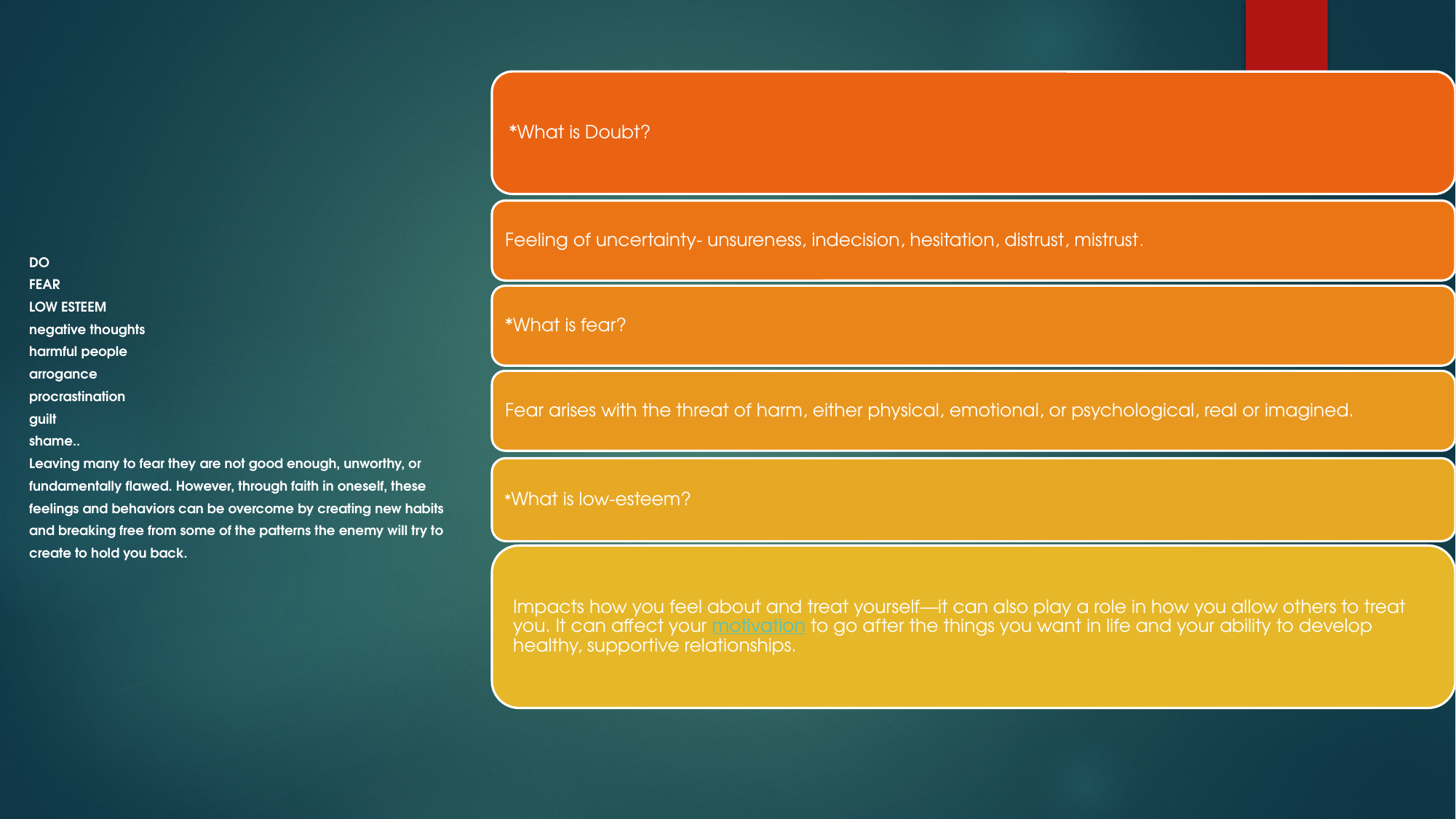

*What is Doubt?
Feeling of uncertainty- unsureness, indecision, hesitation, distrust, mistrust.
*What is fear?
Fear arises with the threat of harm, either physical, emotional, or psychological, real or imagined.
*What is low-esteem?
Impacts how you feel about and treat yourself—it can also play a role in how you allow others to treat you. It can affect your motivation to go after the things you want in life and your ability to develop healthy, supportive relationships.
# DO FEAR LOW ESTEEM negative thoughts harmful people arrogance procrastination guilt shame.. Leaving many to fear they are not good enough, unworthy, or fundamentally flawed. However, through faith in oneself, these feelings and behaviors can be overcome by creating new habits and breaking free from some of the patterns the enemy will try to create to hold you back.